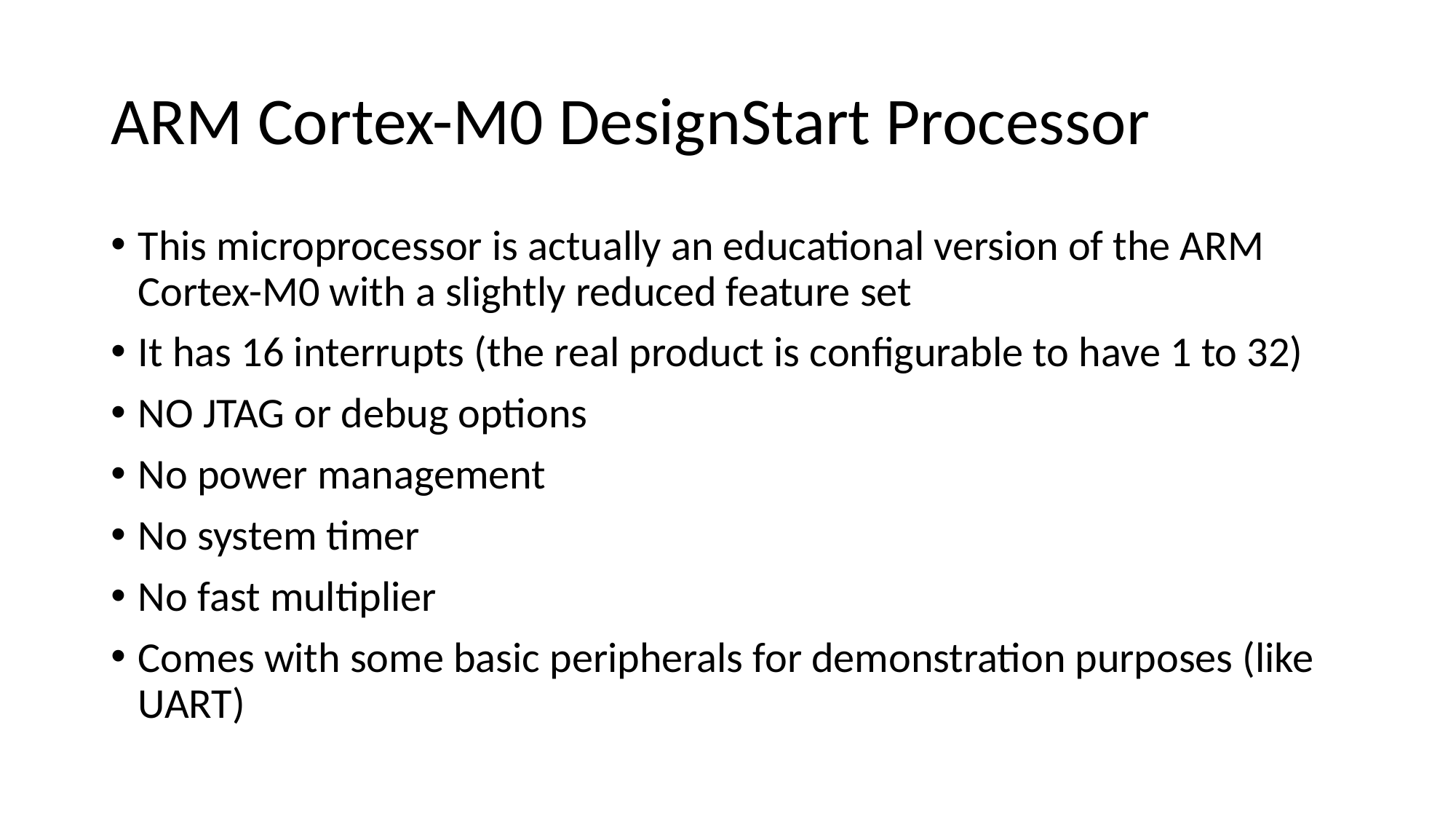

# ARM Cortex-M0 DesignStart Processor
This microprocessor is actually an educational version of the ARM Cortex-M0 with a slightly reduced feature set
It has 16 interrupts (the real product is configurable to have 1 to 32)
NO JTAG or debug options
No power management
No system timer
No fast multiplier
Comes with some basic peripherals for demonstration purposes (like UART)